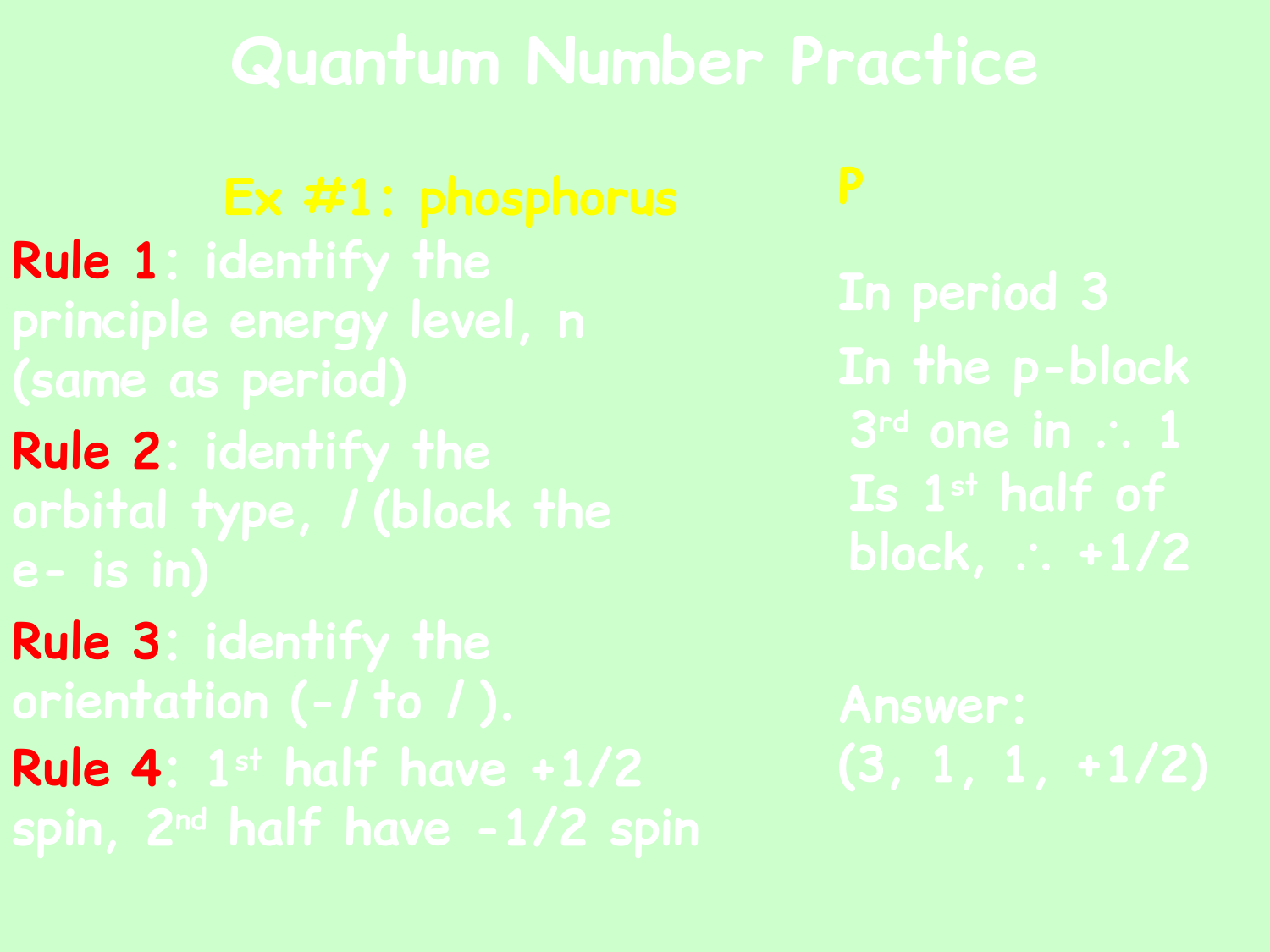

# Quantum Number Practice
P
Ex #1: phosphorus
Rule 1: identify the principle energy level, n (same as period)
In period 3
In the p-block
3rd one in ∴ 1
Rule 2: identify the orbital type, l (block the e- is in)
Is 1st half of block, ∴ +1/2
Rule 3: identify the orientation (-l to l ).
Answer:
(3, 1, 1, +1/2)
Rule 4: 1st half have +1/2 spin, 2nd half have -1/2 spin